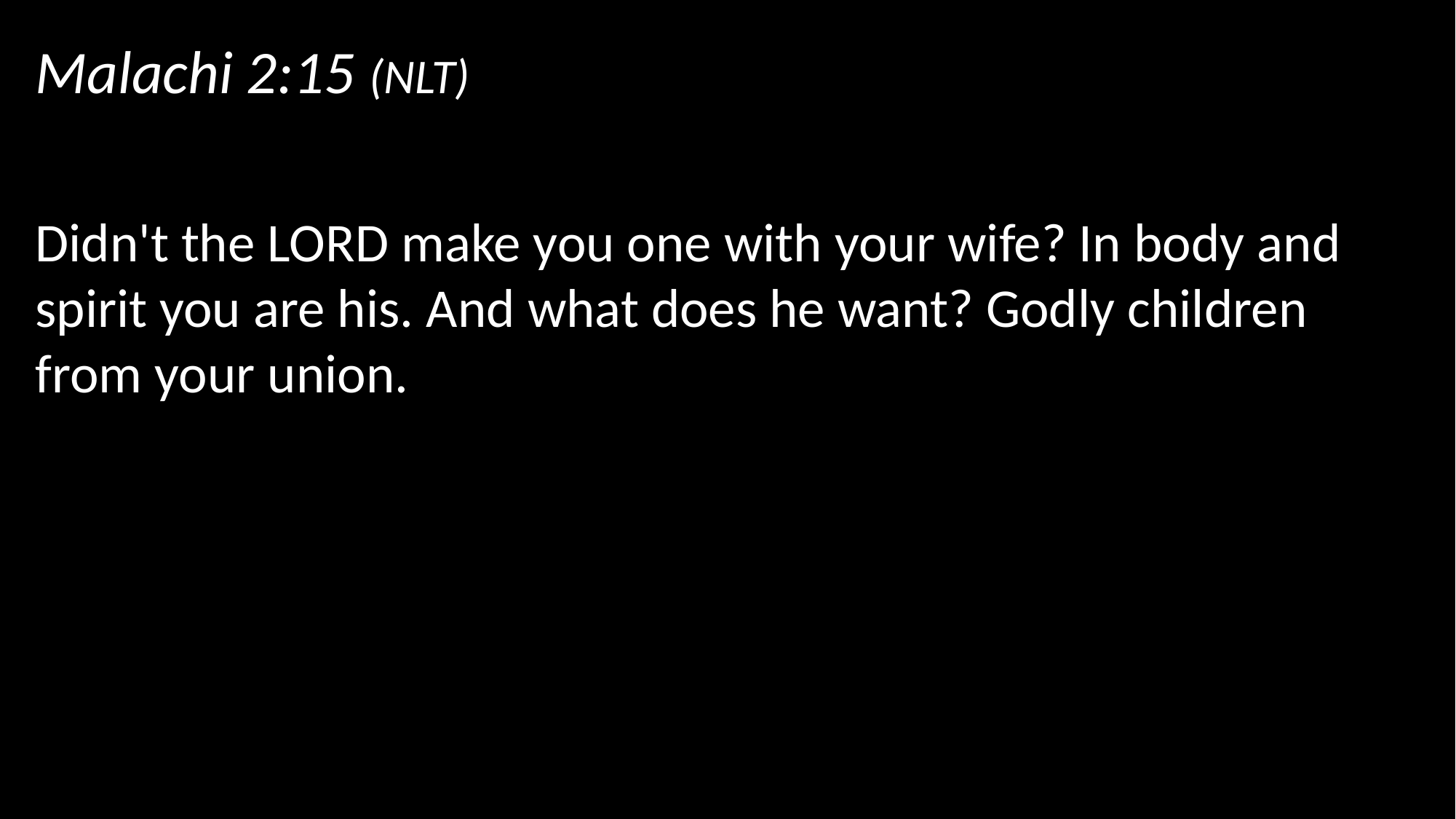

Malachi 2:15 (NLT)

Didn't the LORD make you one with your wife? In body and spirit you are his. And what does he want? Godly children from your union.